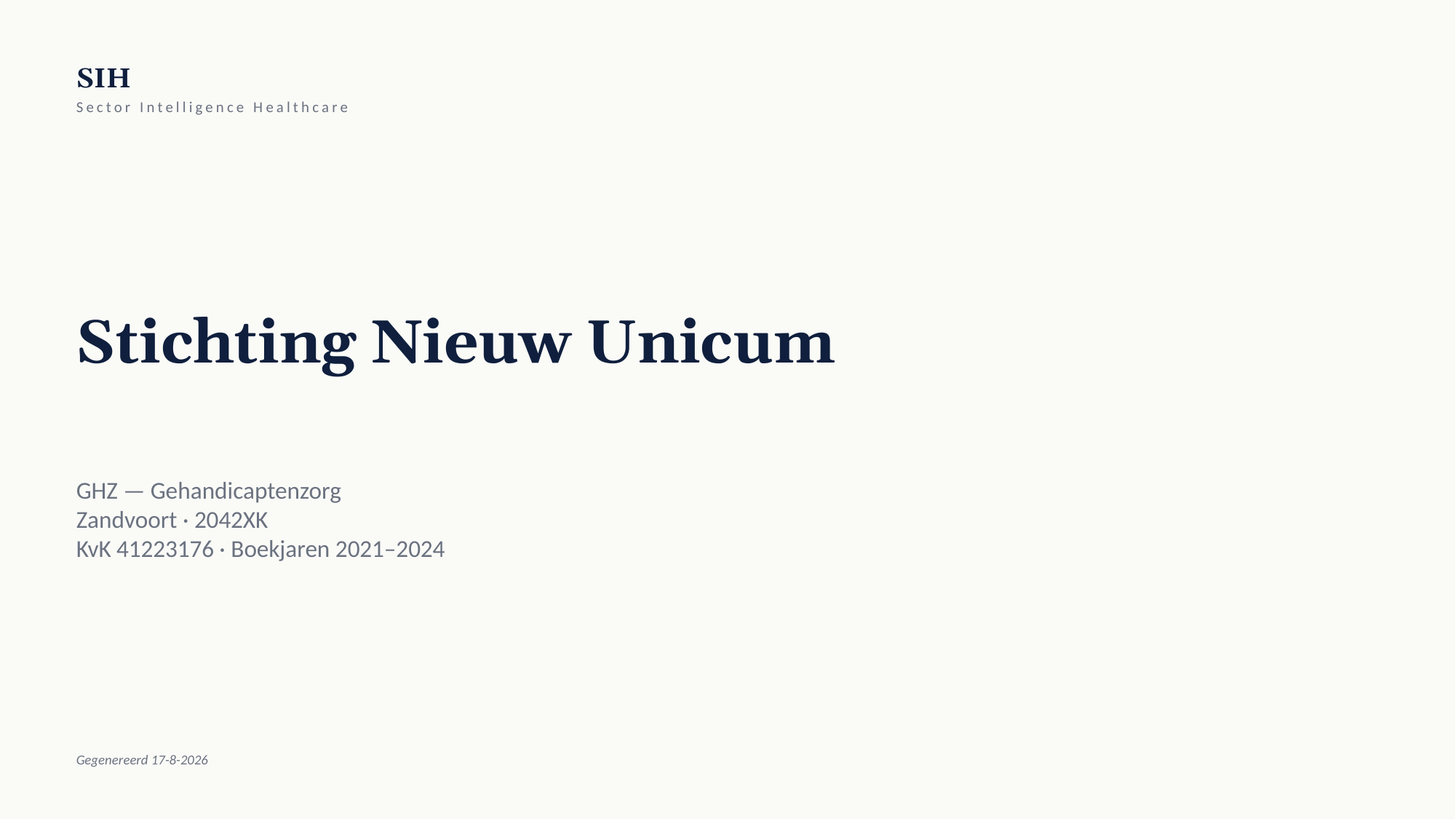

SIH
Sector Intelligence Healthcare
Stichting Nieuw Unicum
GHZ — Gehandicaptenzorg
Zandvoort · 2042XK
KvK 41223176 · Boekjaren 2021–2024
Gegenereerd 17-8-2026